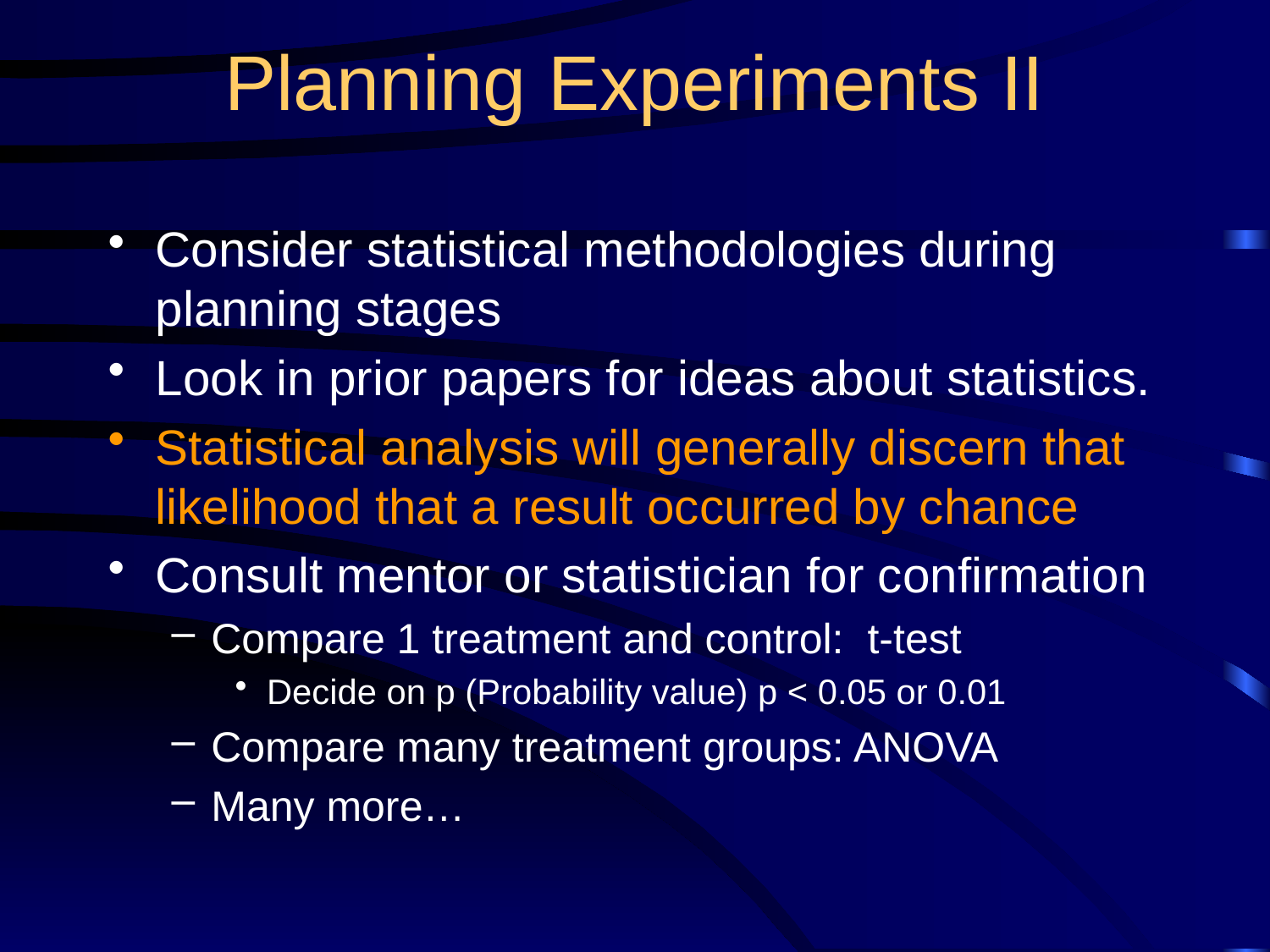

# Planning Experiments II
Consider statistical methodologies during planning stages
Look in prior papers for ideas about statistics.
Statistical analysis will generally discern that likelihood that a result occurred by chance
Consult mentor or statistician for confirmation
Compare 1 treatment and control:  t-test
Decide on p (Probability value) p < 0.05 or 0.01
Compare many treatment groups: ANOVA
Many more…